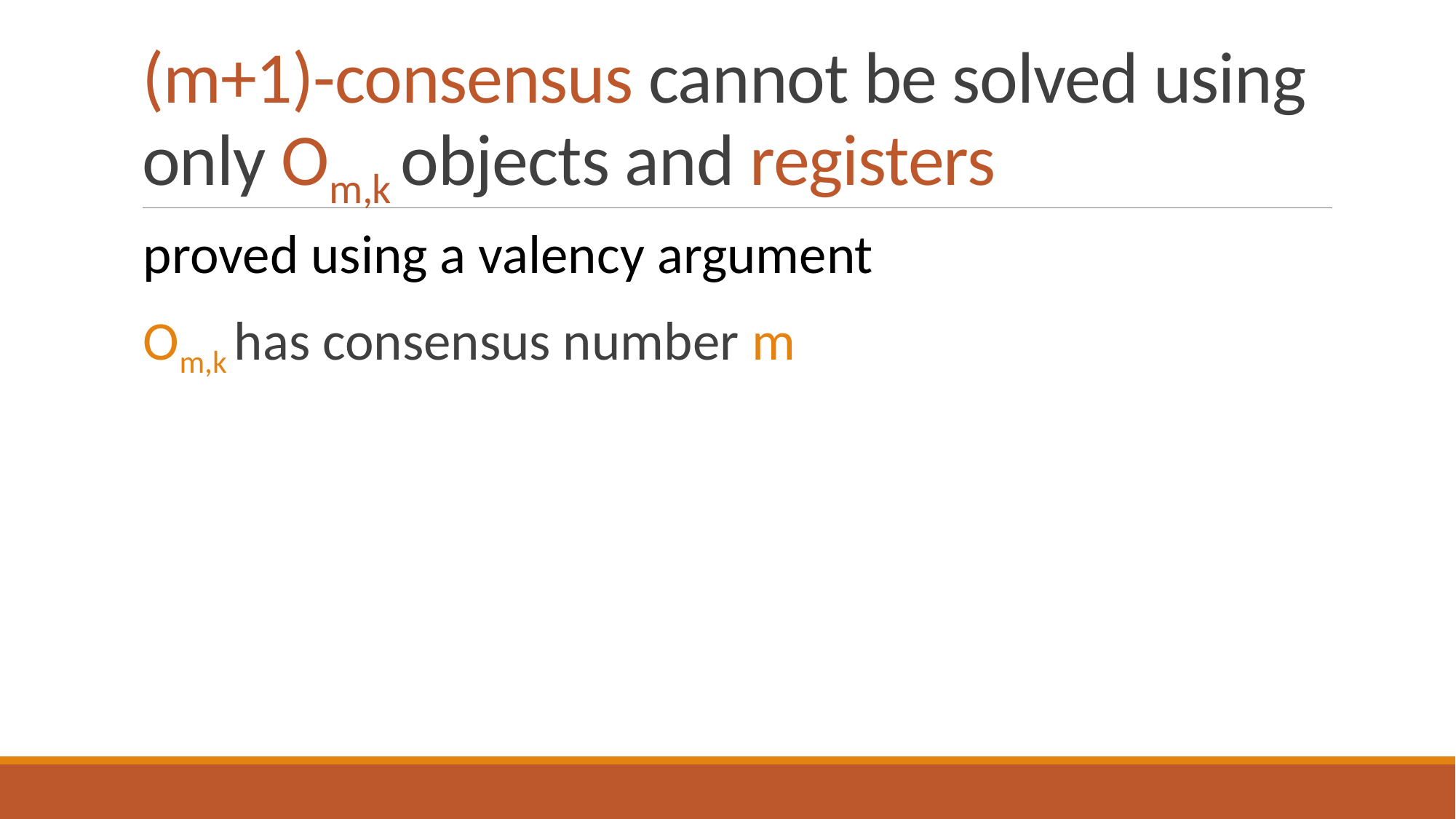

# (m+1)-consensus cannot be solved using only Om,k objects and registers
proved using a valency argument
Om,k has consensus number m